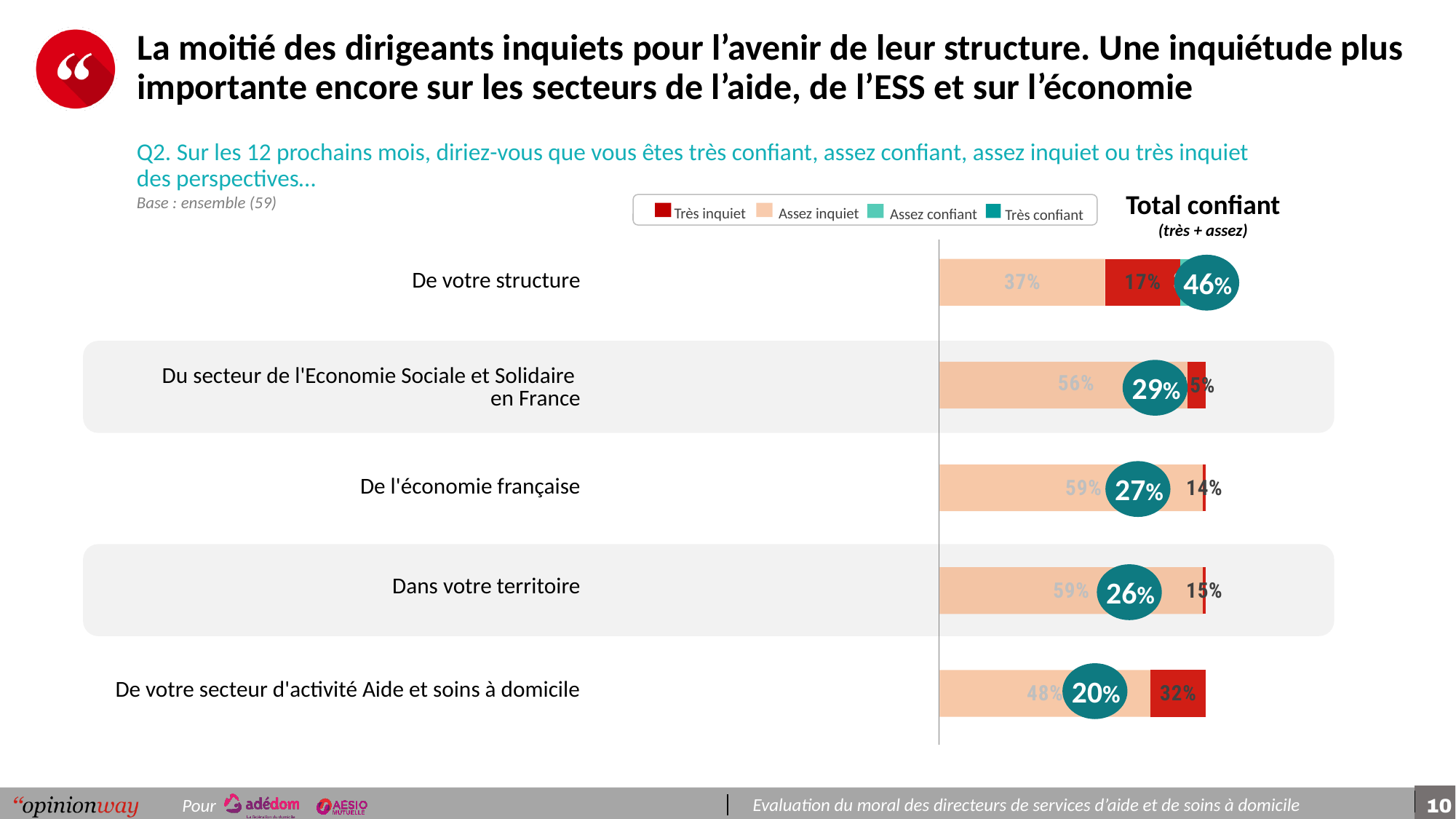

# La moitié des dirigeants inquiets pour l’avenir de leur structure. Une inquiétude plus importante encore sur les secteurs de l’aide, de l’ESS et sur l’économie
Q2. Sur les 12 prochains mois, diriez-vous que vous êtes très confiant, assez confiant, assez inquiet ou très inquiet des perspectives…
Base : ensemble (59)
Total confiant
(très + assez)

Assez inquiet
Très inquiet
Assez confiant
Très confiant

### Chart

| Category | Peu importante | Pas du tout importante | Assez importante | Très importante |
|---|---|---|---|---|
| De votre structure | -0.37288136 | -0.16949153 | 0.38983051 | 0.06779661 |
| Du secteur de l'Economie Sociale et Solidaire en France | -0.55932203 | -0.15254237 | 0.27118644 | 0.01694915 |
| De l'économie française | -0.59322034 | -0.13559322 | 0.27118644 | None |
| Dans votre territoire | -0.59322034 | -0.15254237 | 0.23728814 | 0.01694915 |
| De votre secteur d'activité Aide et soins à domicile | -0.475 | -0.32161017 | 0.20338983 | None |
| De votre structure |
| --- |
| Du secteur de l'Economie Sociale et Solidaire en France |
| De l'économie française |
| Dans votre territoire |
| De votre secteur d'activité Aide et soins à domicile |

46%

29%

27%

26%

20%